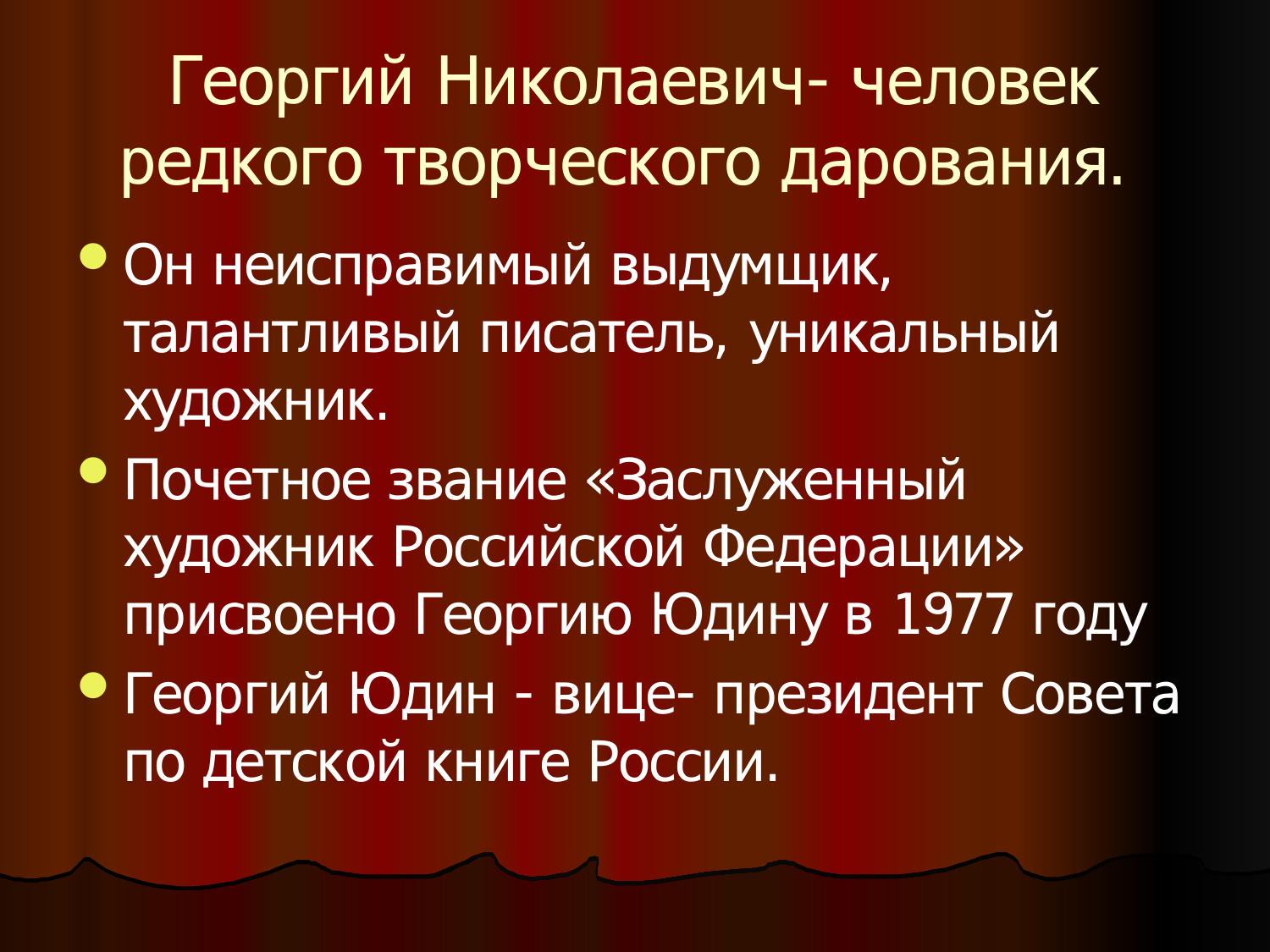

# Георгий Николаевич- человек редкого творческого дарования.
Он неисправимый выдумщик, талантливый писатель, уникальный художник.
Почетное звание «Заслуженный художник Российской Федерации» присвоено Георгию Юдину в 1977 году
Георгий Юдин - вице- президент Совета по детской книге России.